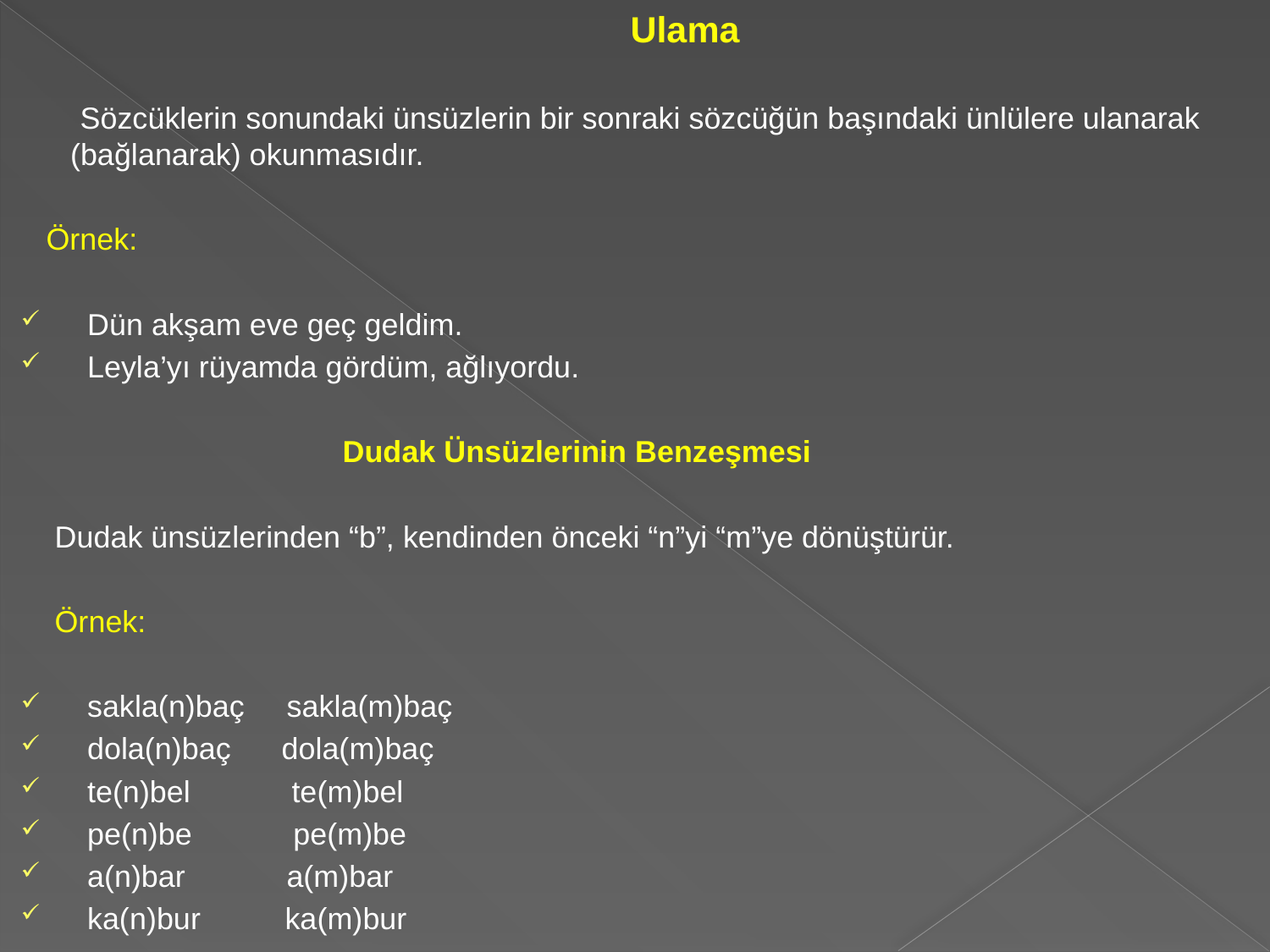

Ulama

       Sözcüklerin sonundaki ünsüzlerin bir sonraki sözcüğün başındaki ünlülere ulanarak (bağlanarak) okunmasıdır.

   Örnek:

  Dün akşam eve geç geldim.
  Leyla’yı rüyamda gördüm, ağlıyordu.

                                      Dudak Ünsüzlerinin Benzeşmesi

    Dudak ünsüzlerinden “b”, kendinden önceki “n”yi “m”ye dönüştürür.

    Örnek:

  sakla(n)baç     sakla(m)baç
  dola(n)baç      dola(m)baç
  te(n)bel            te(m)bel
  pe(n)be            pe(m)be
  a(n)bar            a(m)bar
  ka(n)bur          ka(m)bur